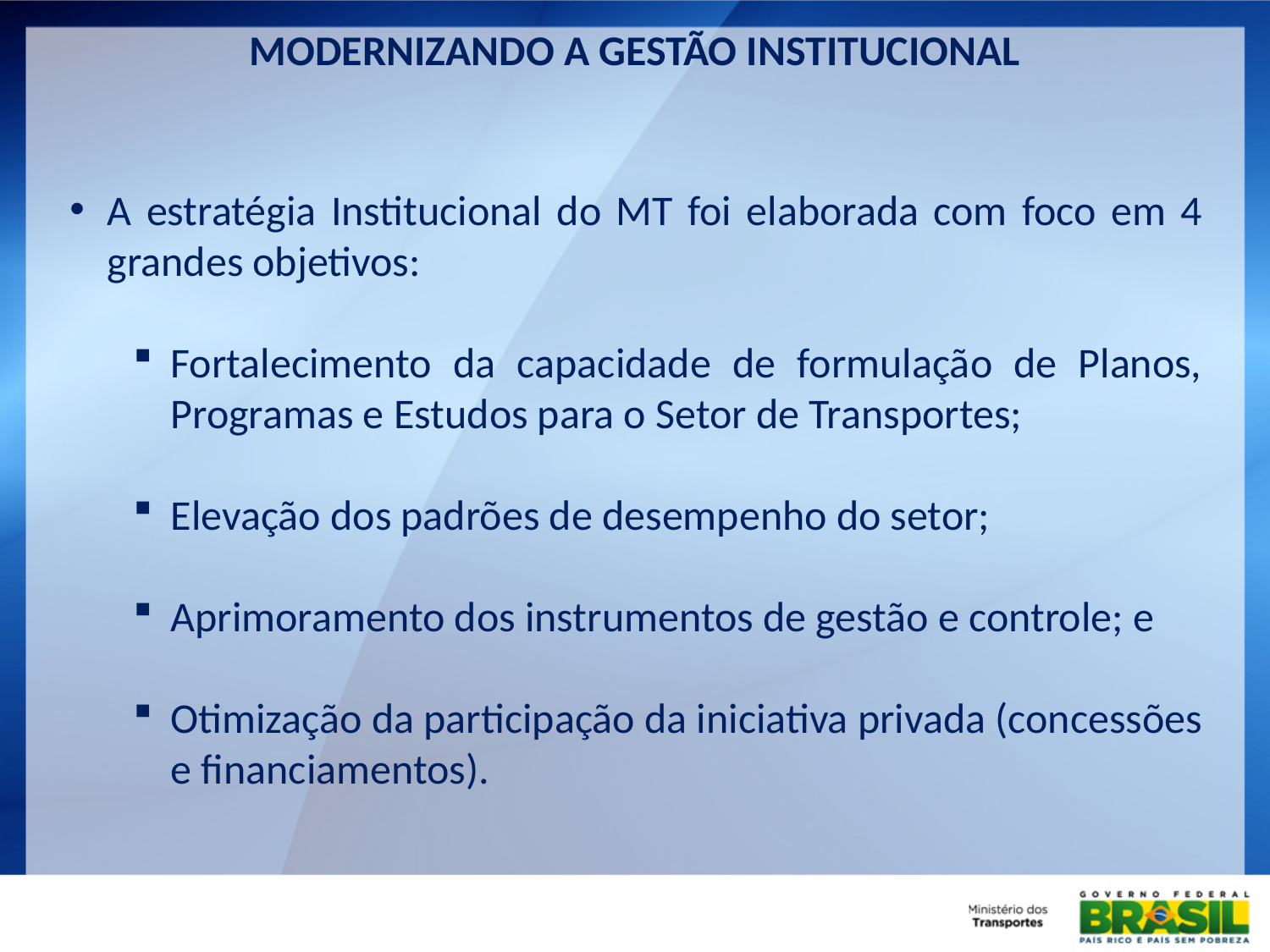

MODERNIZANDO A GESTÃO INSTITUCIONAL

A estratégia Institucional do MT foi elaborada com foco em 4 grandes objetivos:

Fortalecimento da capacidade de formulação de Planos, Programas e Estudos para o Setor de Transportes;

Elevação dos padrões de desempenho do setor;

Aprimoramento dos instrumentos de gestão e controle; e

Otimização da participação da iniciativa privada (concessões e financiamentos).